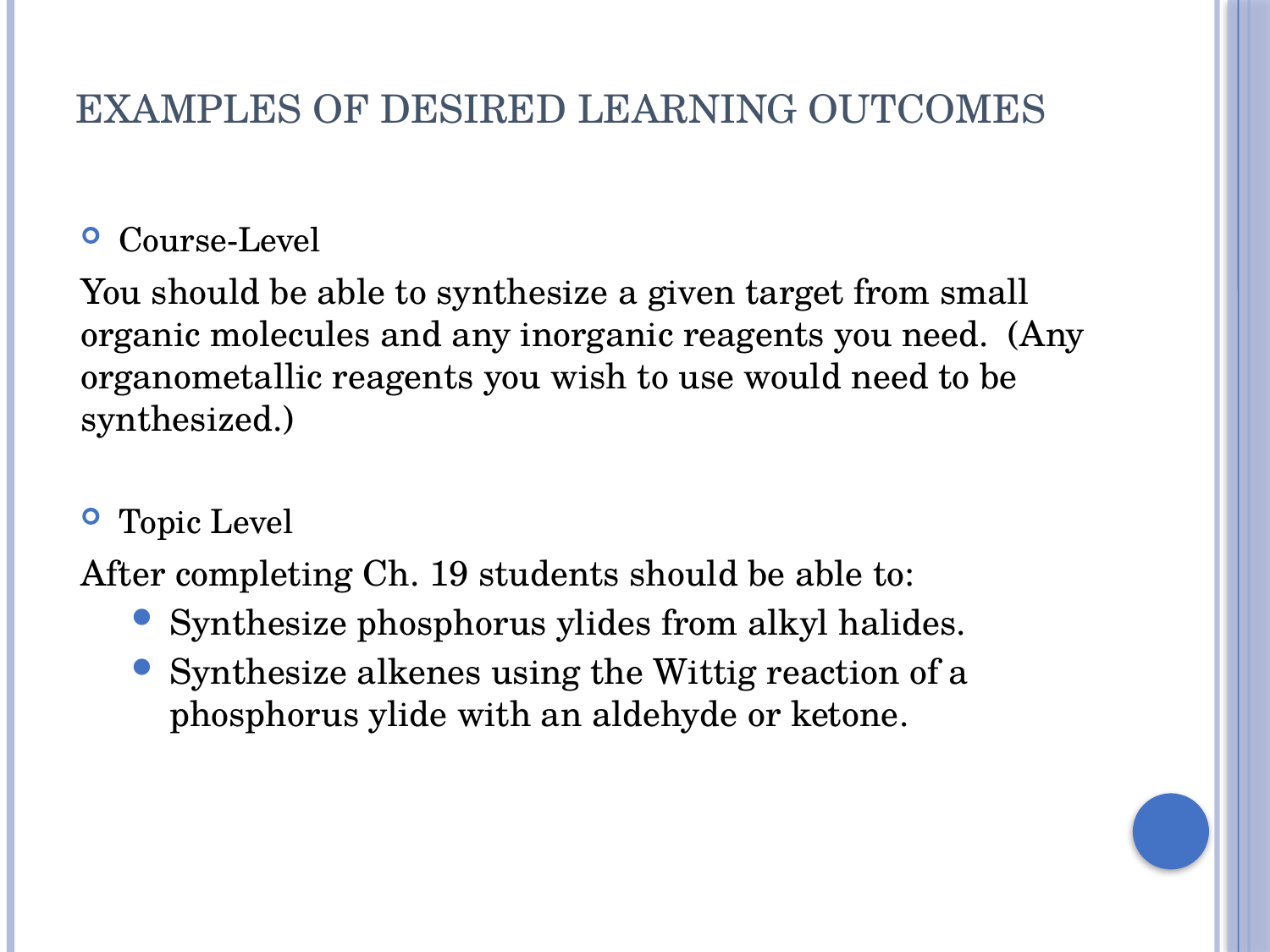

# Examples of Desired Learning Outcomes
Course-Level
You should be able to synthesize a given target from small organic molecules and any inorganic reagents you need.  (Any organometallic reagents you wish to use would need to be synthesized.)

Topic Level
After completing Ch. 19 students should be able to:
Synthesize phosphorus ylides from alkyl halides.
Synthesize alkenes using the Wittig reaction of a phosphorus ylide with an aldehyde or ketone.